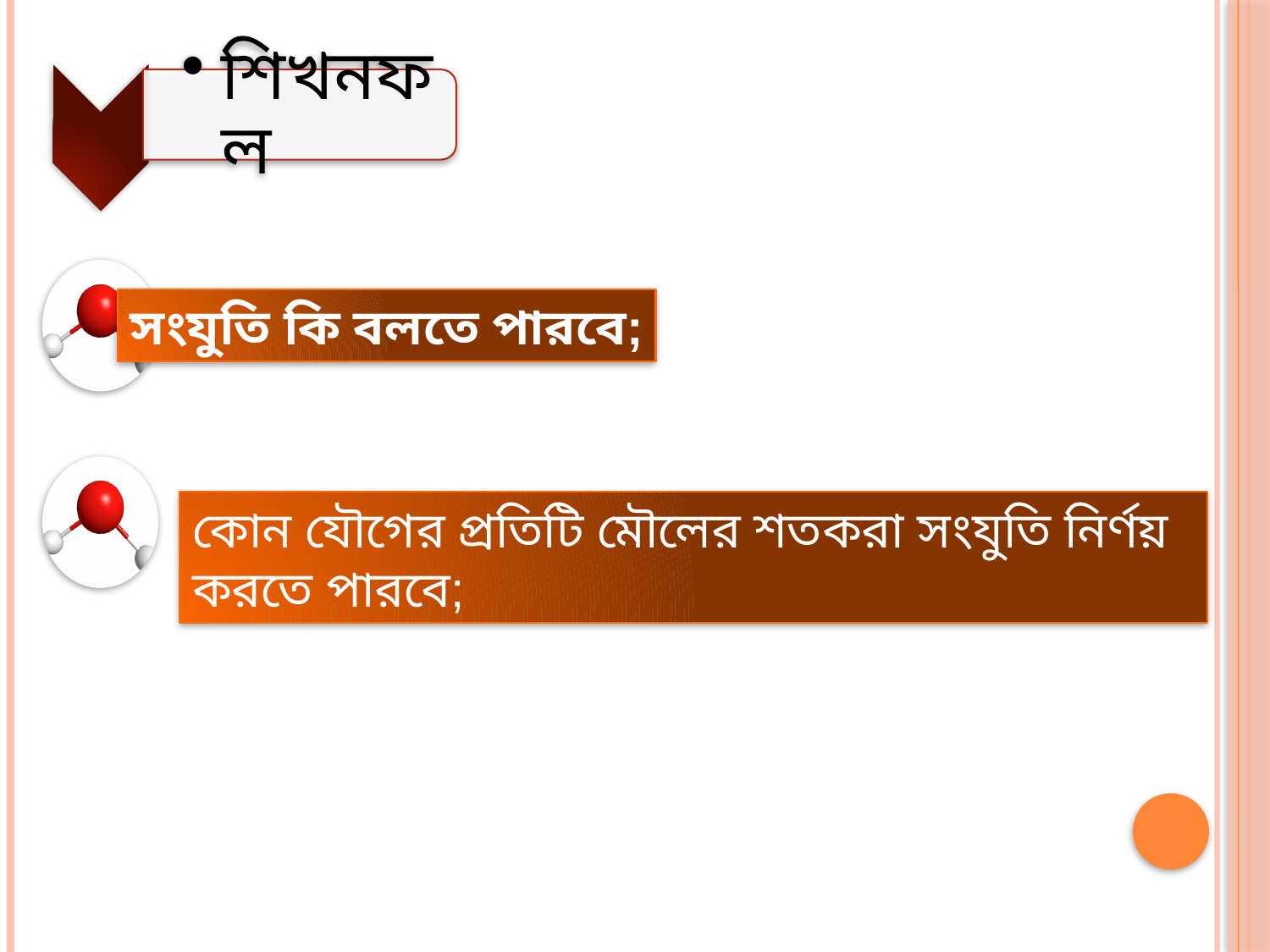

শিখনফল

সংযুতি কি বলতে পারবে;

কোন যৌগের প্রতিটি মৌলের শতকরা সংযুতি নির্ণয় করতে পারবে;